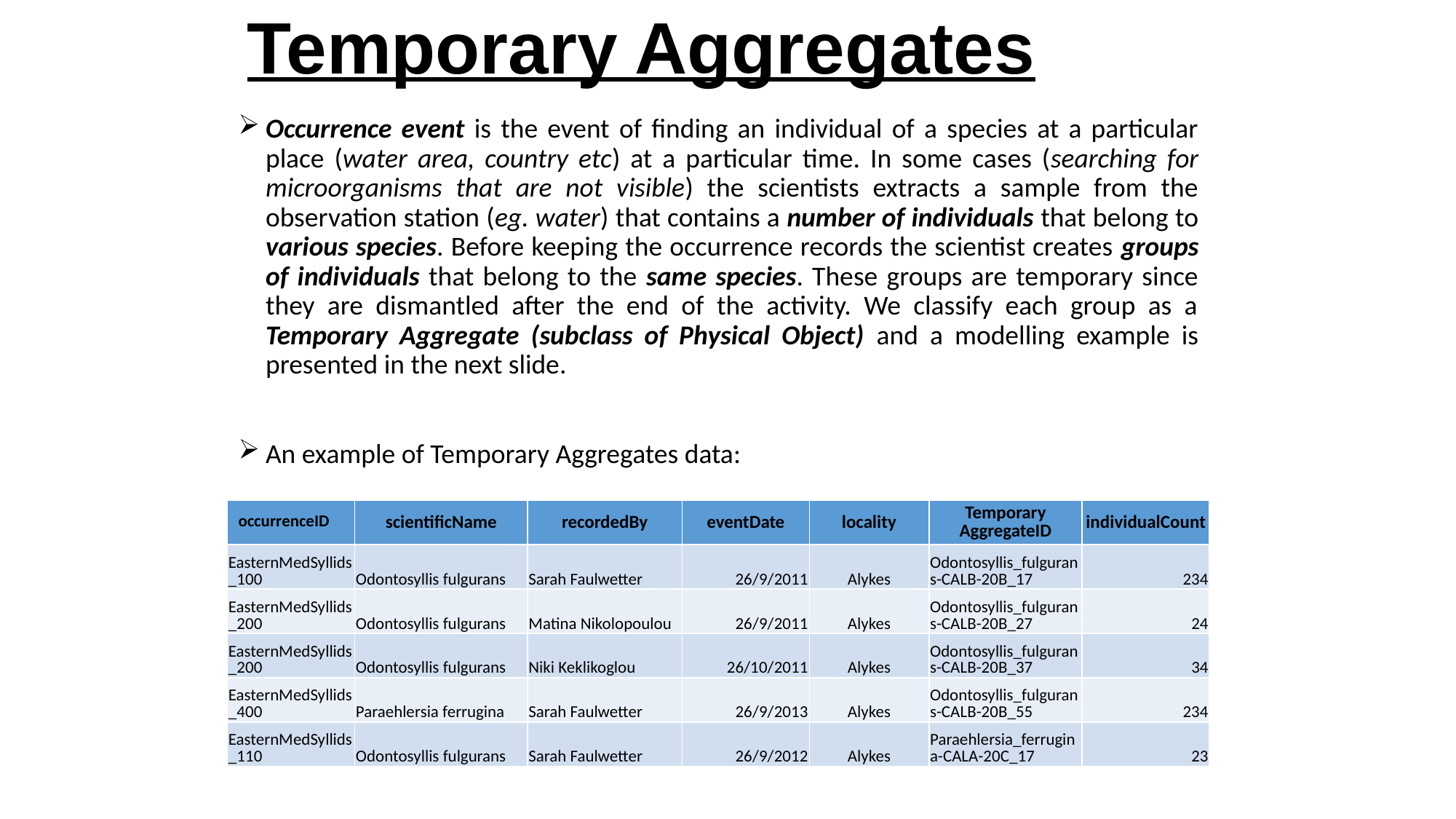

# Temporary Aggregates
Occurrence event is the event of finding an individual of a species at a particular place (water area, country etc) at a particular time. In some cases (searching for microorganisms that are not visible) the scientists extracts a sample from the observation station (eg. water) that contains a number of individuals that belong to various species. Before keeping the occurrence records the scientist creates groups of individuals that belong to the same species. These groups are temporary since they are dismantled after the end of the activity. We classify each group as a Temporary Aggregate (subclass of Physical Object) and a modelling example is presented in the next slide.

An example of Temporary Aggregates data:

| occurrenceID | scientificName | recordedBy | eventDate | locality | Temporary AggregateID | individualCount |
| --- | --- | --- | --- | --- | --- | --- |
| EasternMedSyllids\_100 | Odontosyllis fulgurans | Sarah Faulwetter | 26/9/2011 | Alykes | Odontosyllis\_fulgurans-CALB-20B\_17 | 234 |
| EasternMedSyllids\_200 | Odontosyllis fulgurans | Matina Nikolopoulou | 26/9/2011 | Alykes | Odontosyllis\_fulgurans-CALB-20B\_27 | 24 |
| EasternMedSyllids\_200 | Odontosyllis fulgurans | Niki Keklikoglou | 26/10/2011 | Alykes | Odontosyllis\_fulgurans-CALB-20B\_37 | 34 |
| EasternMedSyllids\_400 | Paraehlersia ferrugina | Sarah Faulwetter | 26/9/2013 | Alykes | Odontosyllis\_fulgurans-CALB-20B\_55 | 234 |
| EasternMedSyllids\_110 | Odontosyllis fulgurans | Sarah Faulwetter | 26/9/2012 | Alykes | Paraehlersia\_ferrugina-CALA-20C\_17 | 23 |